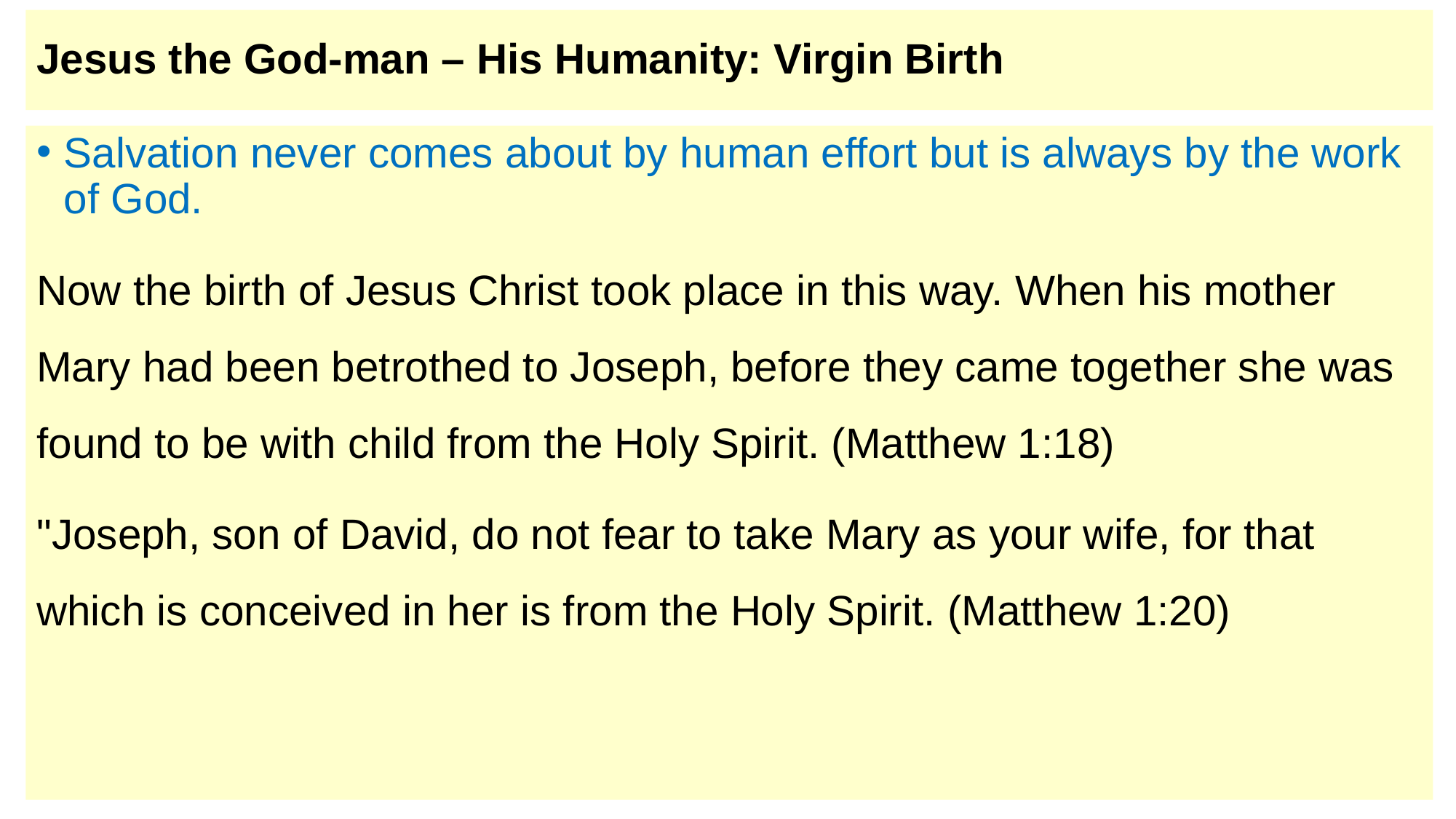

# Jesus the God-man – His Humanity: Virgin Birth
Salvation never comes about by human effort but is always by the work of God.
Now the birth of Jesus Christ took place in this way. When his mother Mary had been betrothed to Joseph, before they came together she was found to be with child from the Holy Spirit. (Matthew 1:18)
"Joseph, son of David, do not fear to take Mary as your wife, for that which is conceived in her is from the Holy Spirit. (Matthew 1:20)